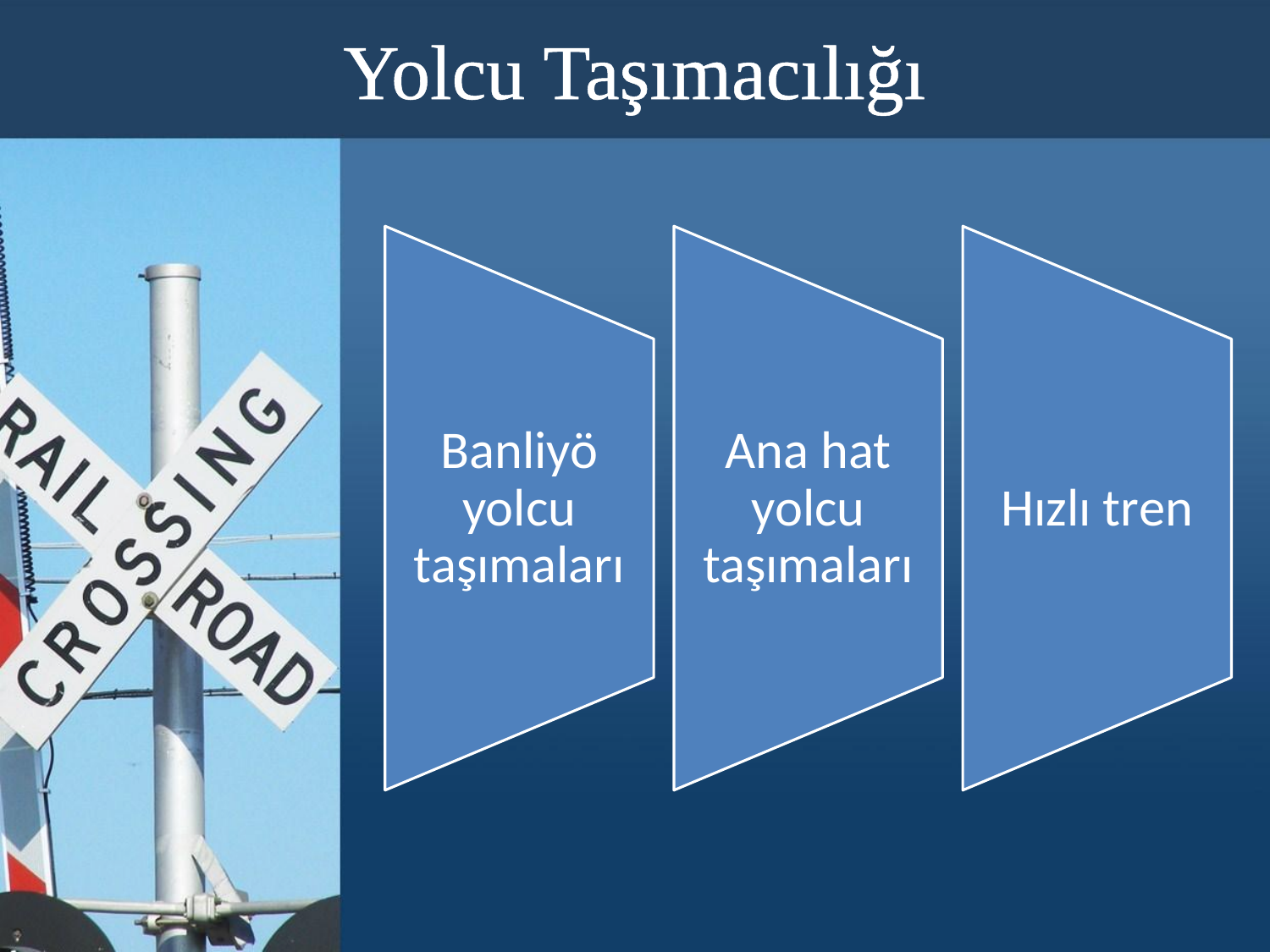

# Yolcu Taşımacılığı
Banliyö yolcu taşımaları
Ana hat yolcu taşımaları
Hızlı tren